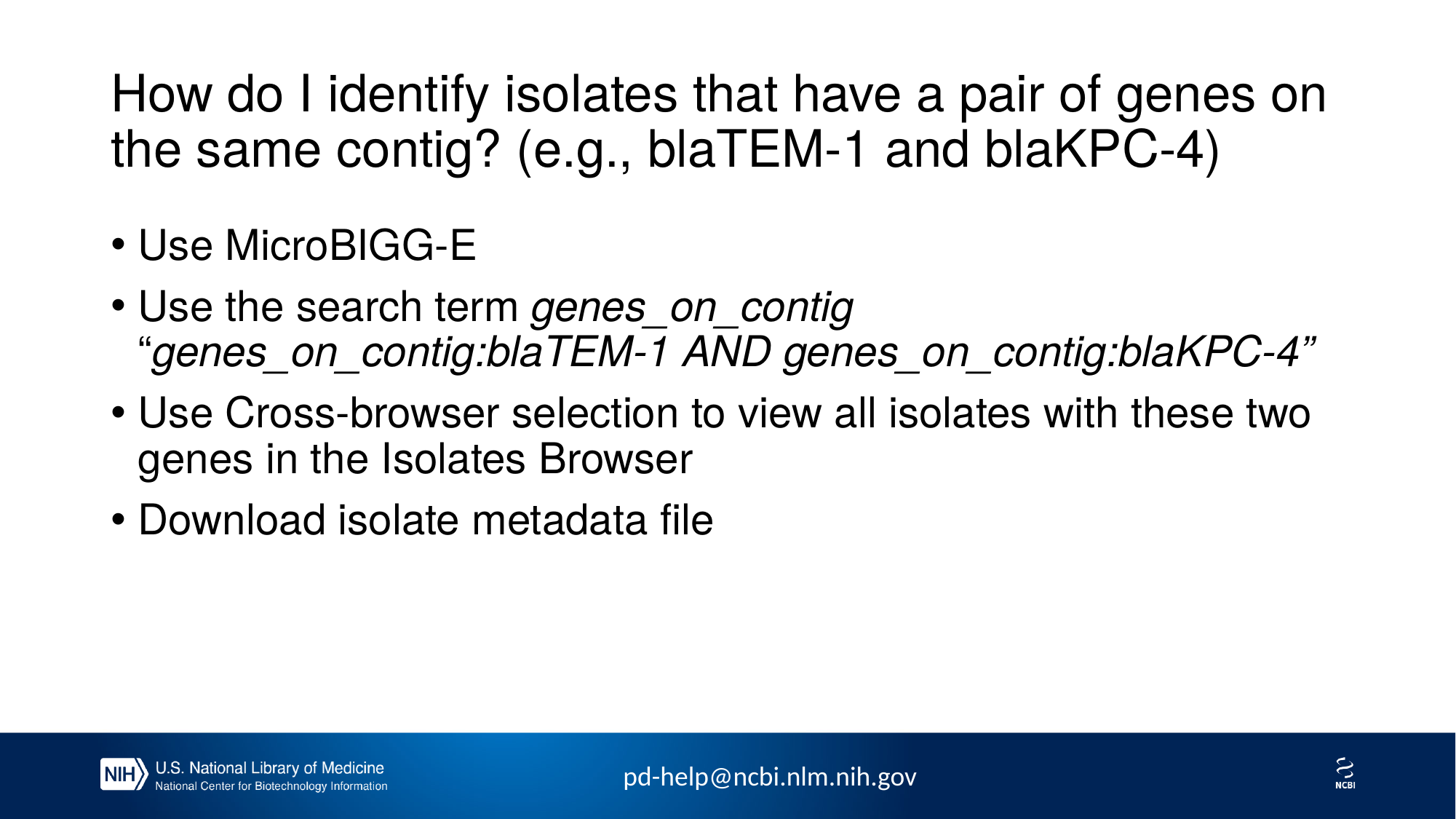

# How do I identify isolates that have a pair of genes on the same contig? (e.g., blaTEM-1 and blaKPC-4)
Use MicroBIGG-E
Use the search term genes_on_contig “genes_on_contig:blaTEM-1 AND genes_on_contig:blaKPC-4”
Use Cross-browser selection to view all isolates with these two genes in the Isolates Browser
Download isolate metadata file